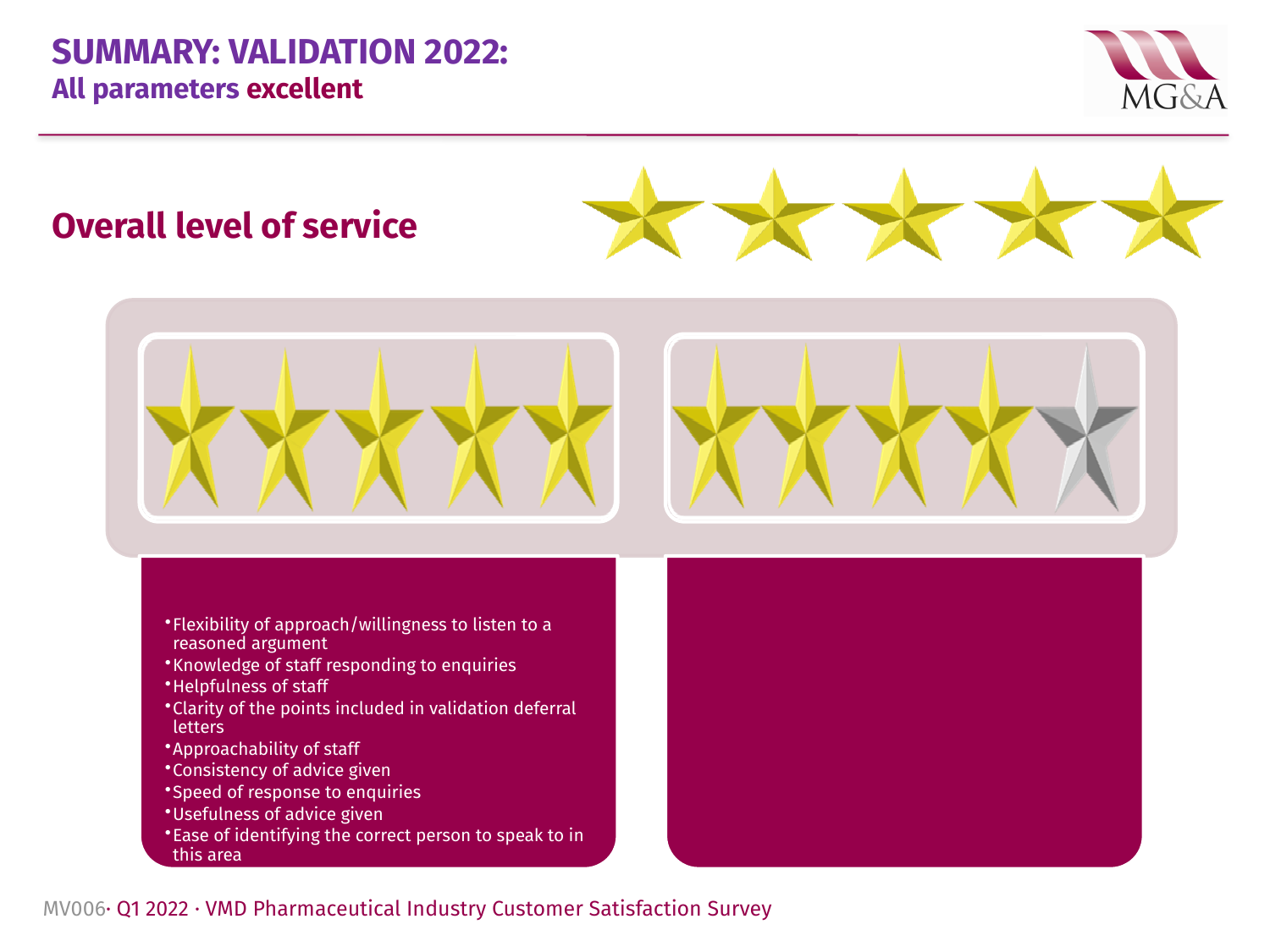

# Summary: Validation 2022: All parameters excellent

Overall level of service

Flexibility of approach/willingness to listen to a reasoned argument
Knowledge of staff responding to enquiries
Helpfulness of staff
Clarity of the points included in validation deferral letters
Approachability of staff
Consistency of advice given
Speed of response to enquiries
Usefulness of advice given
Ease of identifying the correct person to speak to in this area